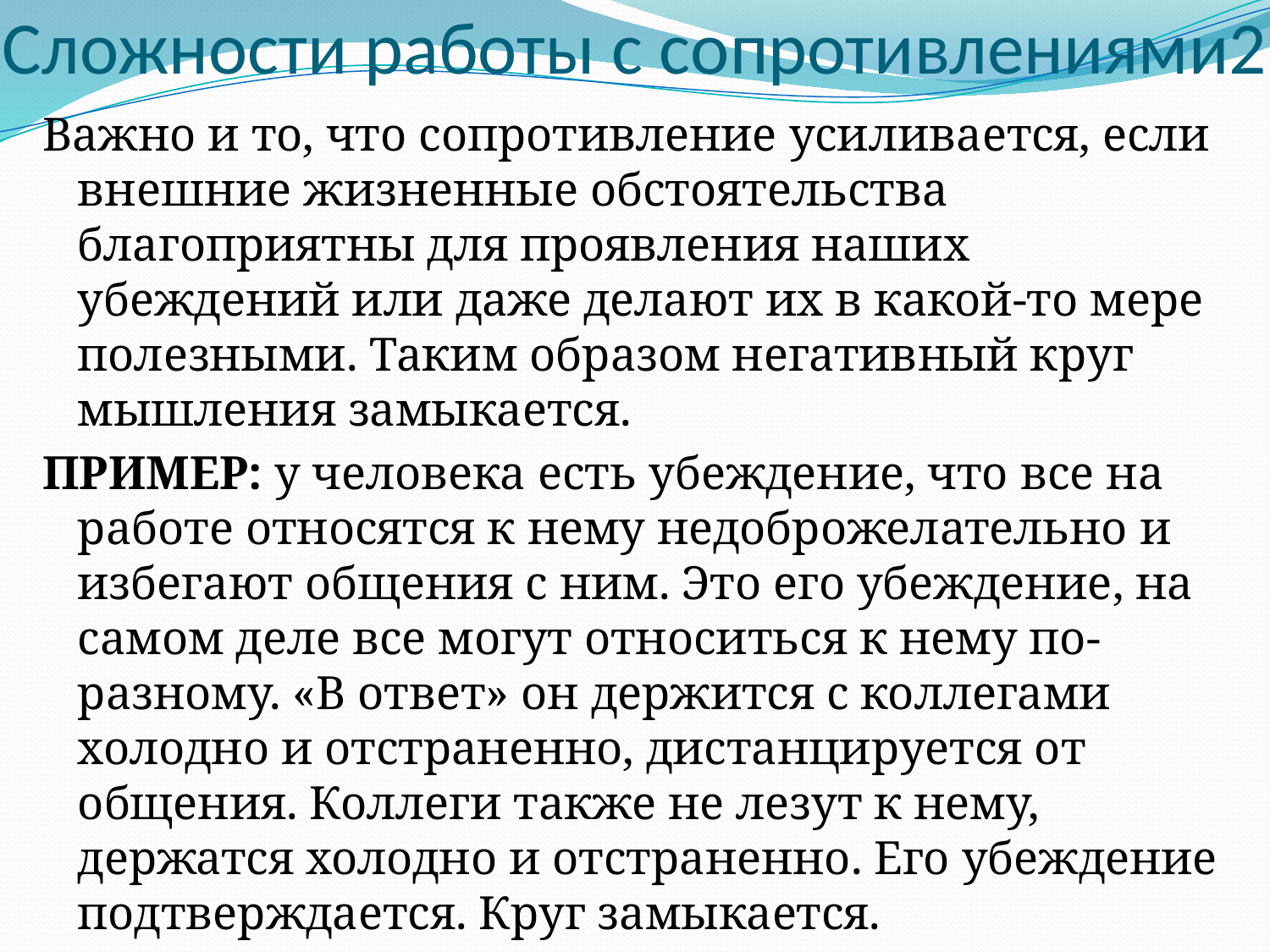

# Сложности работы с сопротивлениями2
Важно и то, что сопротивление усиливается, если внешние жизненные обстоятельства благоприятны для проявления наших убеждений или даже делают их в какой-то мере полезными. Таким образом негативный круг мышления замыкается.
ПРИМЕР: у человека есть убеждение, что все на работе относятся к нему недоброжелательно и избегают общения с ним. Это его убеждение, на самом деле все могут относиться к нему по-разному. «В ответ» он держится с коллегами холодно и отстраненно, дистанцируется от общения. Коллеги также не лезут к нему, держатся холодно и отстраненно. Его убеждение подтверждается. Круг замыкается.